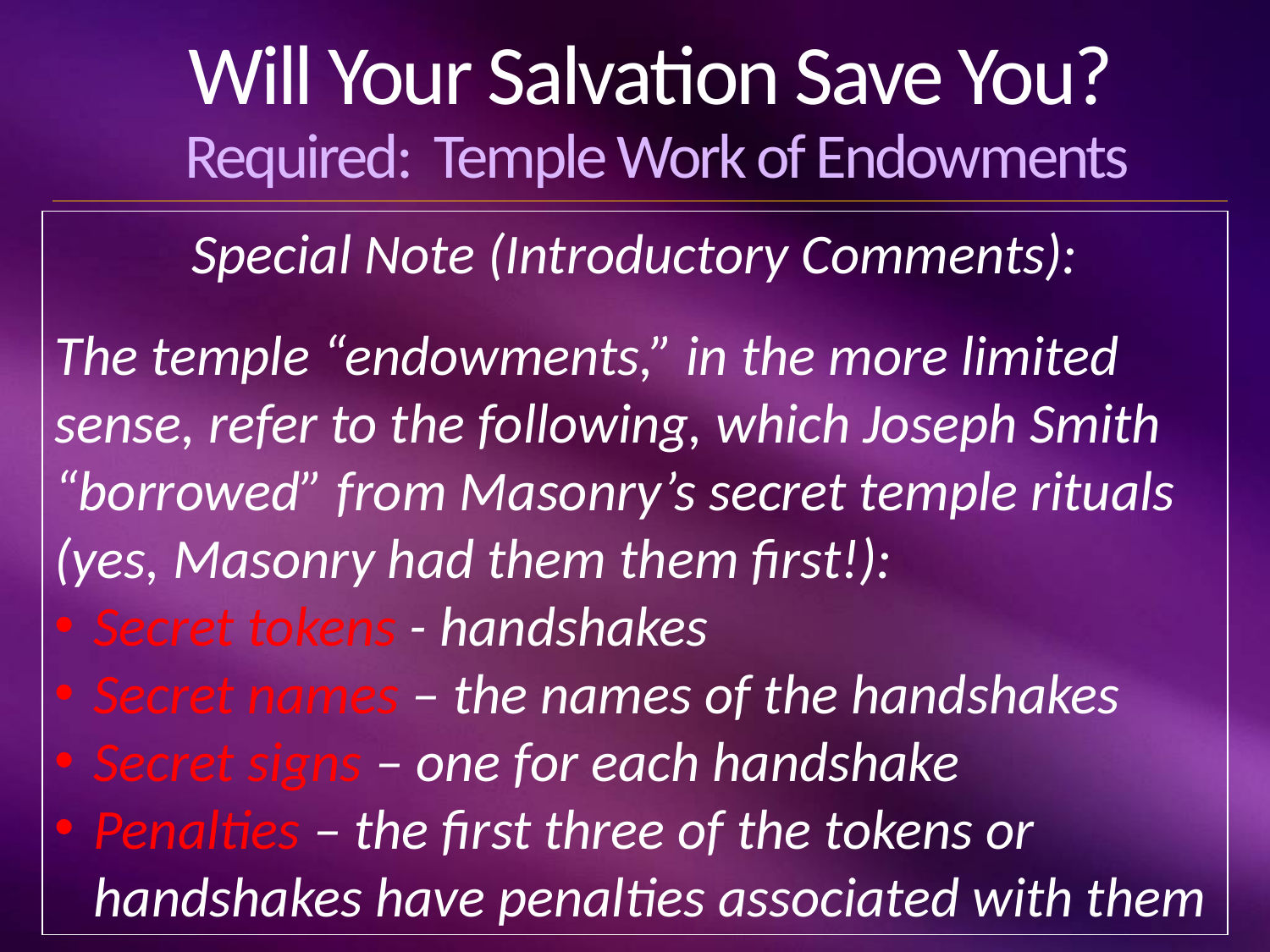

# Will Your Salvation Save You? Required:  Temple Work of Endowments
Special Note (Introductory Comments):

The temple “endowments,” in the more limited sense, refer to the following, which Joseph Smith “borrowed” from Masonry’s secret temple rituals (yes, Masonry had them them first!):
Secret tokens - handshakes
Secret names – the names of the handshakes
Secret signs – one for each handshake
Penalties – the first three of the tokens or handshakes have penalties associated with them